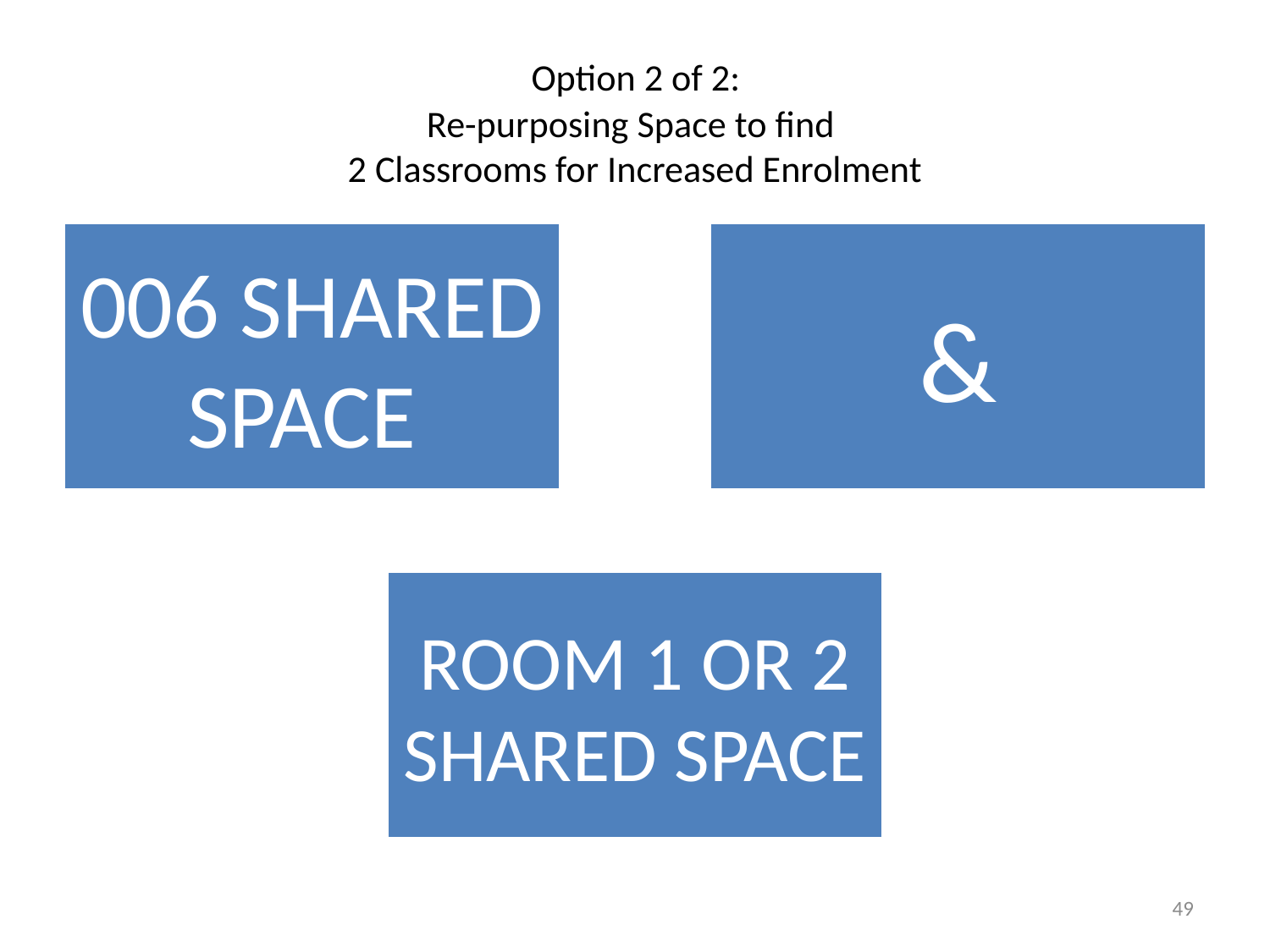

# Option 2 of 2: Re-purposing Space to find 2 Classrooms for Increased Enrolment
006 SHARED SPACE
&
ROOM 1 OR 2 SHARED SPACE
49